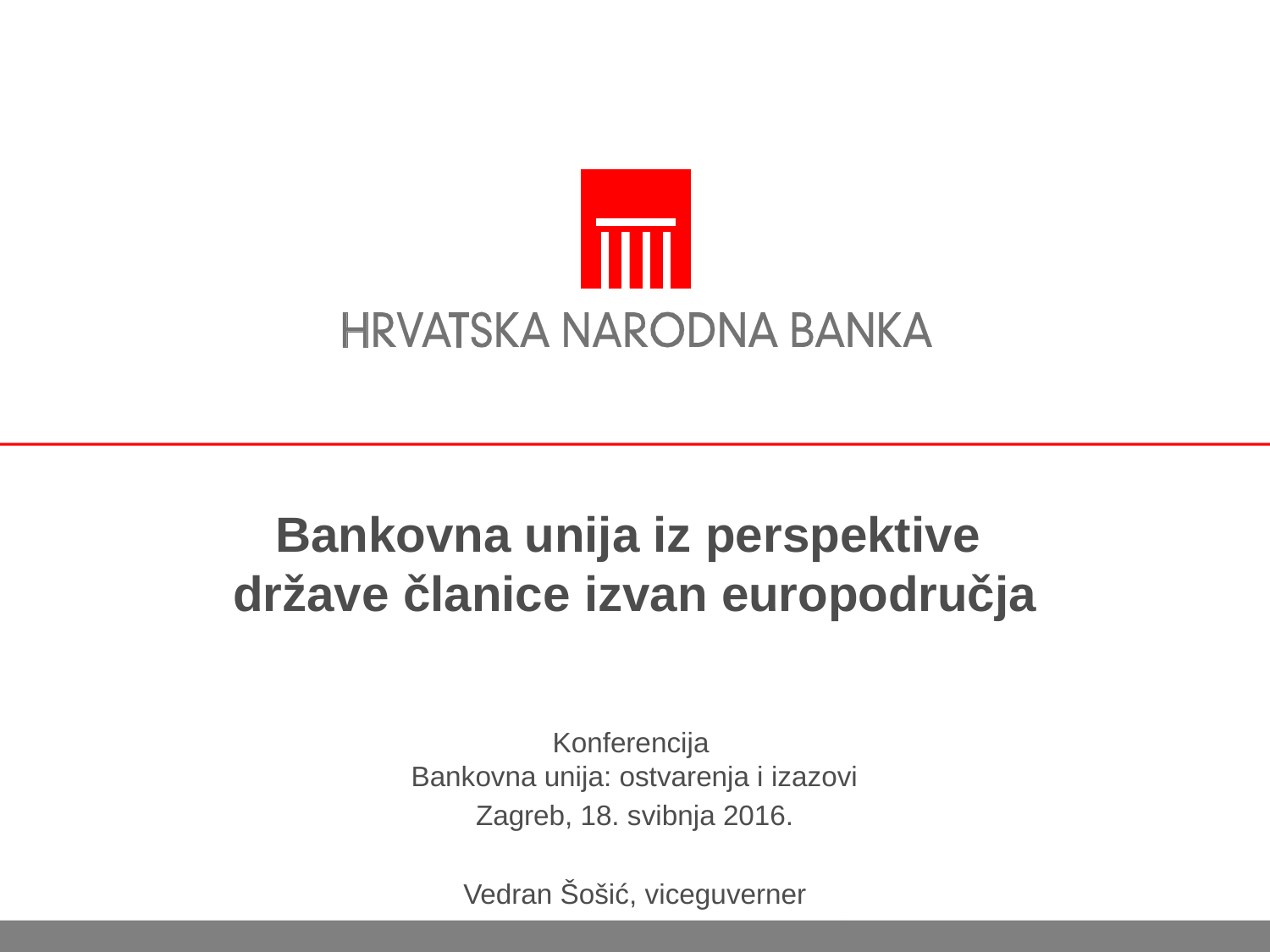

Bankovna unija iz perspektive
države članice izvan europodručja

Konferencija
Bankovna unija: ostvarenja i izazovi
Zagreb, 18. svibnja 2016.

Vedran Šošić, viceguverner